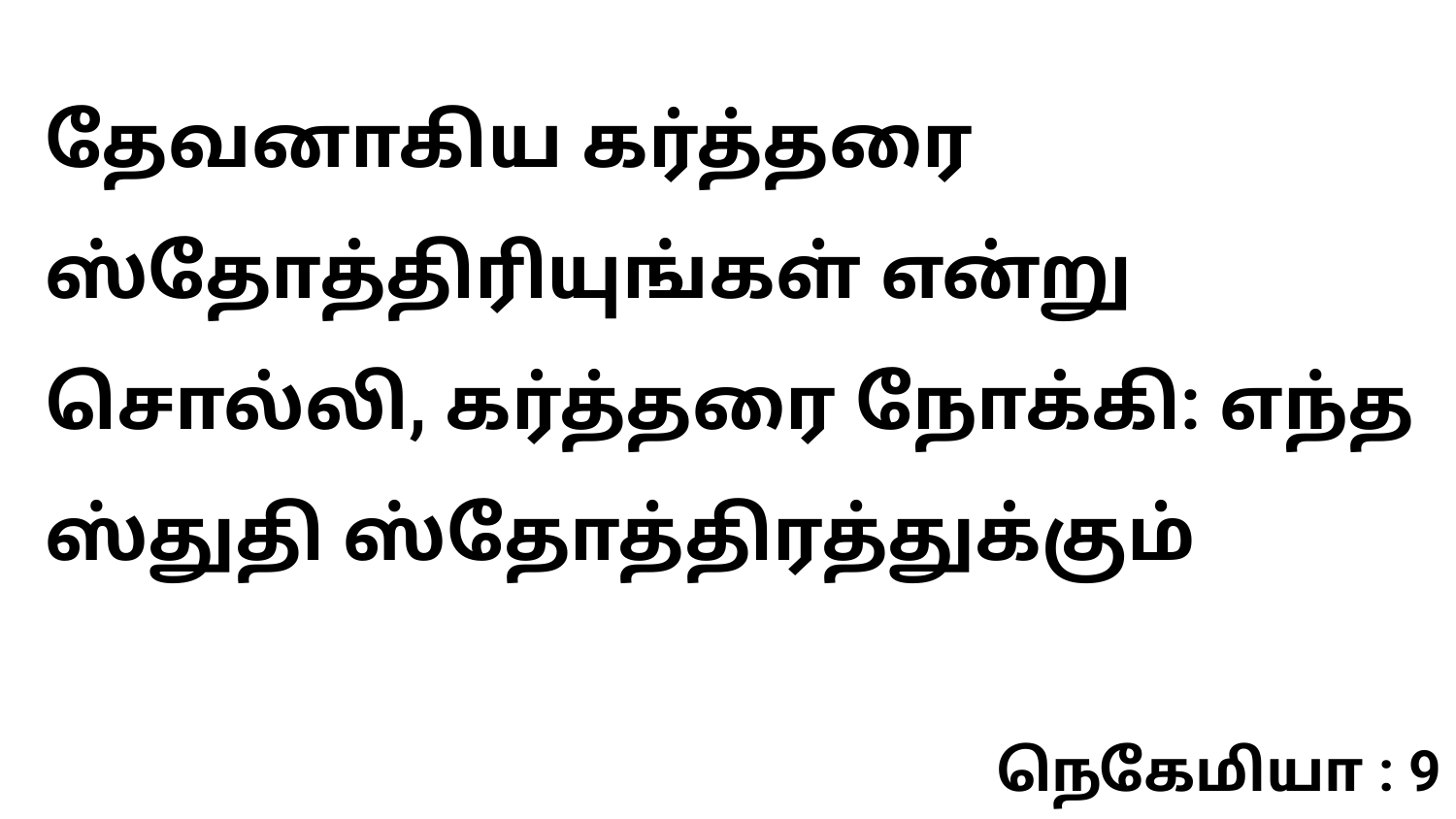

தேவனாகிய கர்த்தரை ஸ்தோத்திரியுங்கள் என்று சொல்லி, கர்த்தரை நோக்கி: எந்த ஸ்துதி ஸ்தோத்திரத்துக்கும்
நெகேமியா : 9